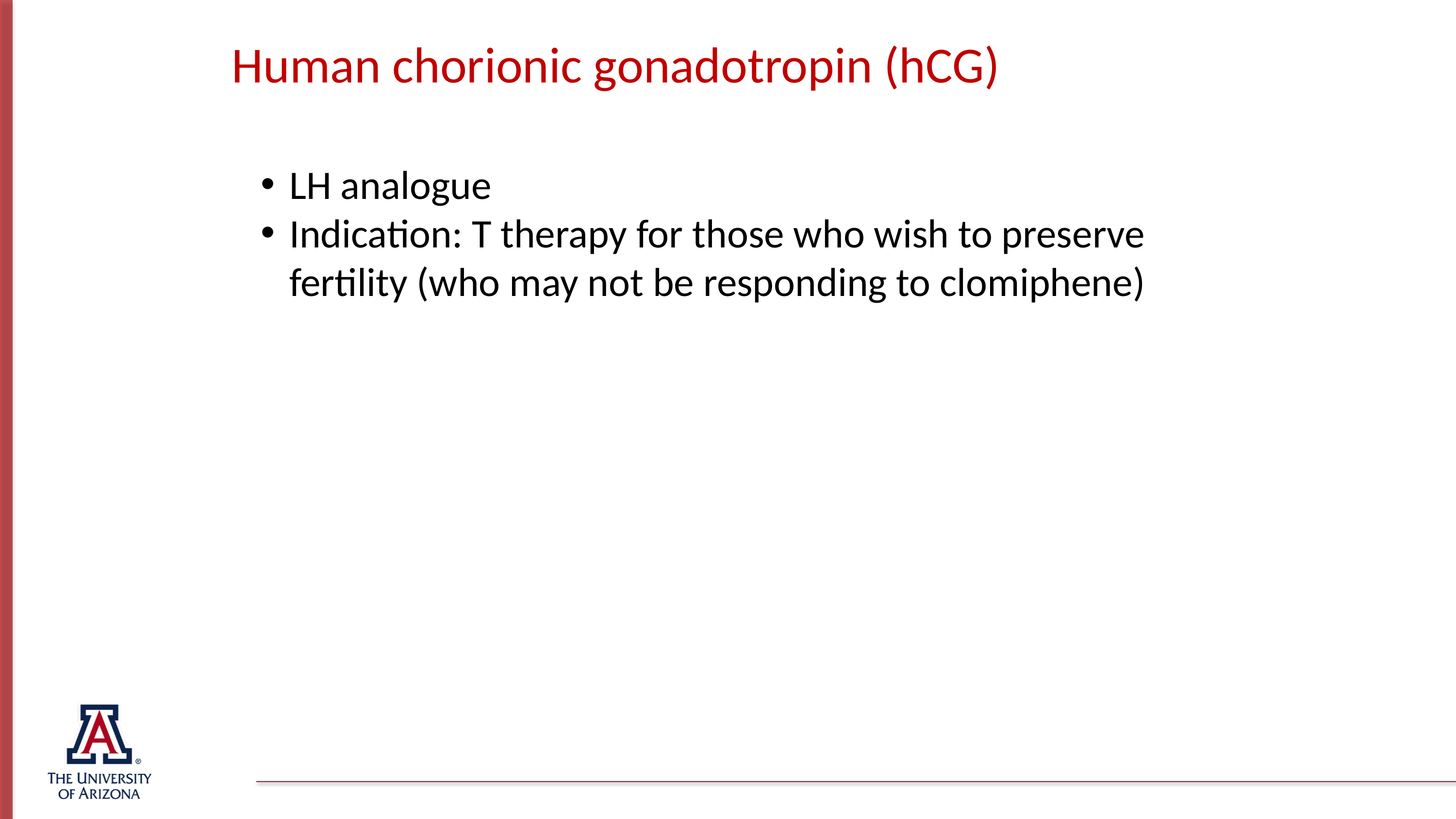

Human chorionic gonadotropin (hCG)
LH analogue
Indication: T therapy for those who wish to preserve fertility (who may not be responding to clomiphene)